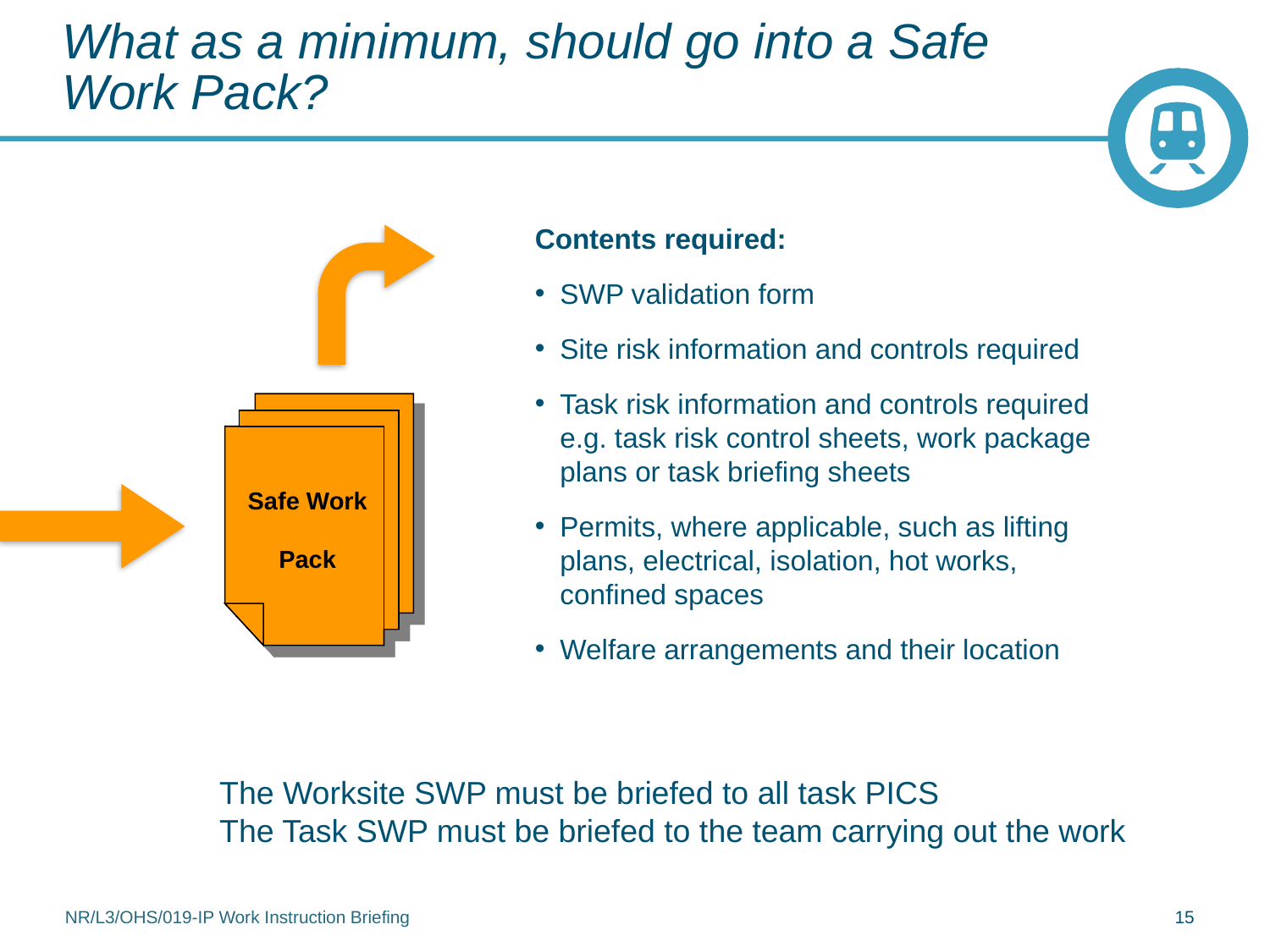

# What as a minimum, should go into a Safe Work Pack?
Contents required:
SWP validation form
Site risk information and controls required
Task risk information and controls required e.g. task risk control sheets, work package plans or task briefing sheets
Permits, where applicable, such as lifting plans, electrical, isolation, hot works, confined spaces
Welfare arrangements and their location

Safe Work Pack

The Worksite SWP must be briefed to all task PICS
The Task SWP must be briefed to the team carrying out the work
NR/L3/OHS/019-IP Work Instruction Briefing
15